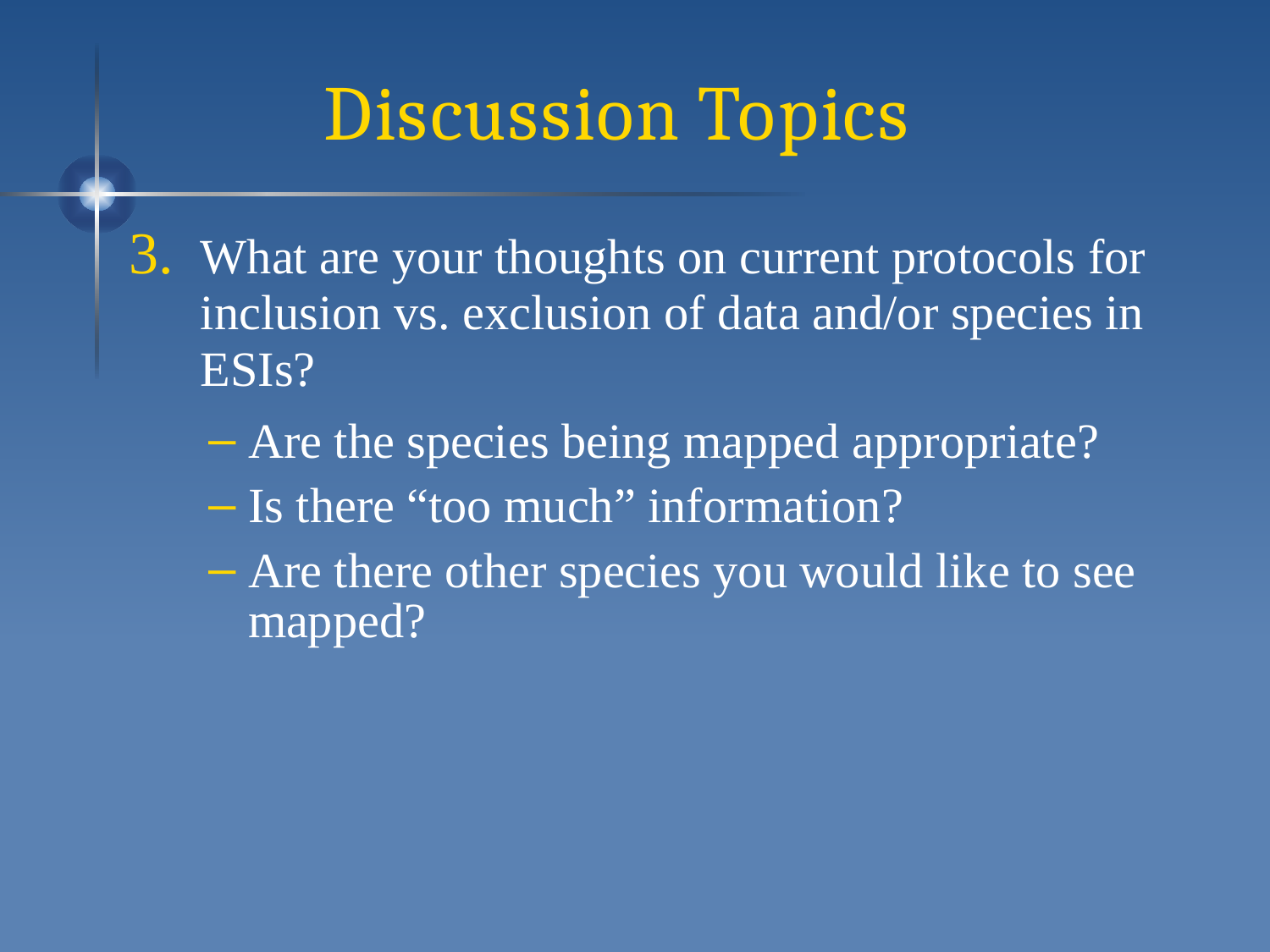

# Discussion Topics
What are your thoughts on current protocols for inclusion vs. exclusion of data and/or species in ESIs?
Are the species being mapped appropriate?
Is there “too much” information?
Are there other species you would like to see mapped?